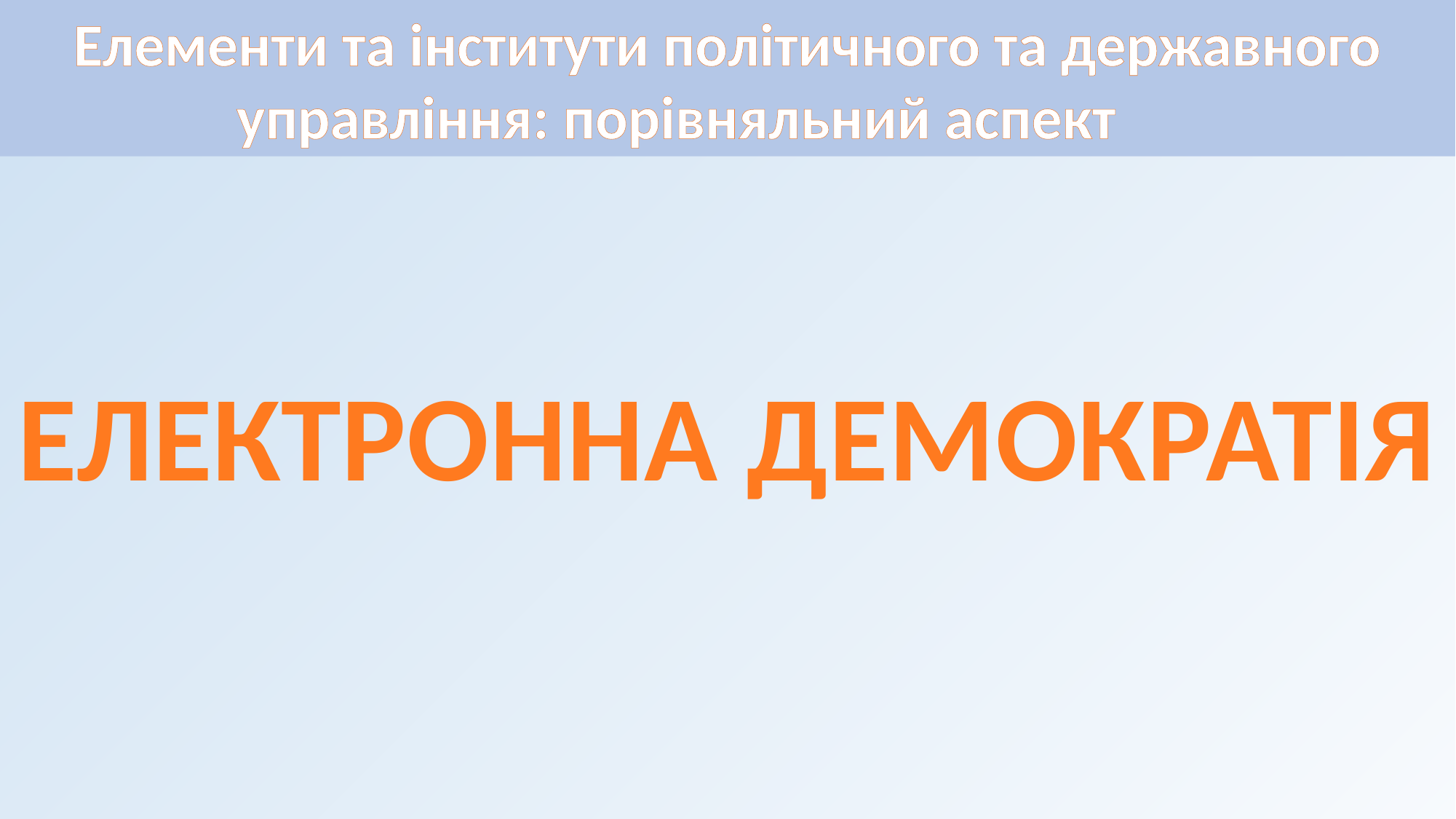

Елементи та інститути політичного та державного управління: порівняльний аспект
ЕЛЕКТРОННА ДЕМОКРАТІЯ